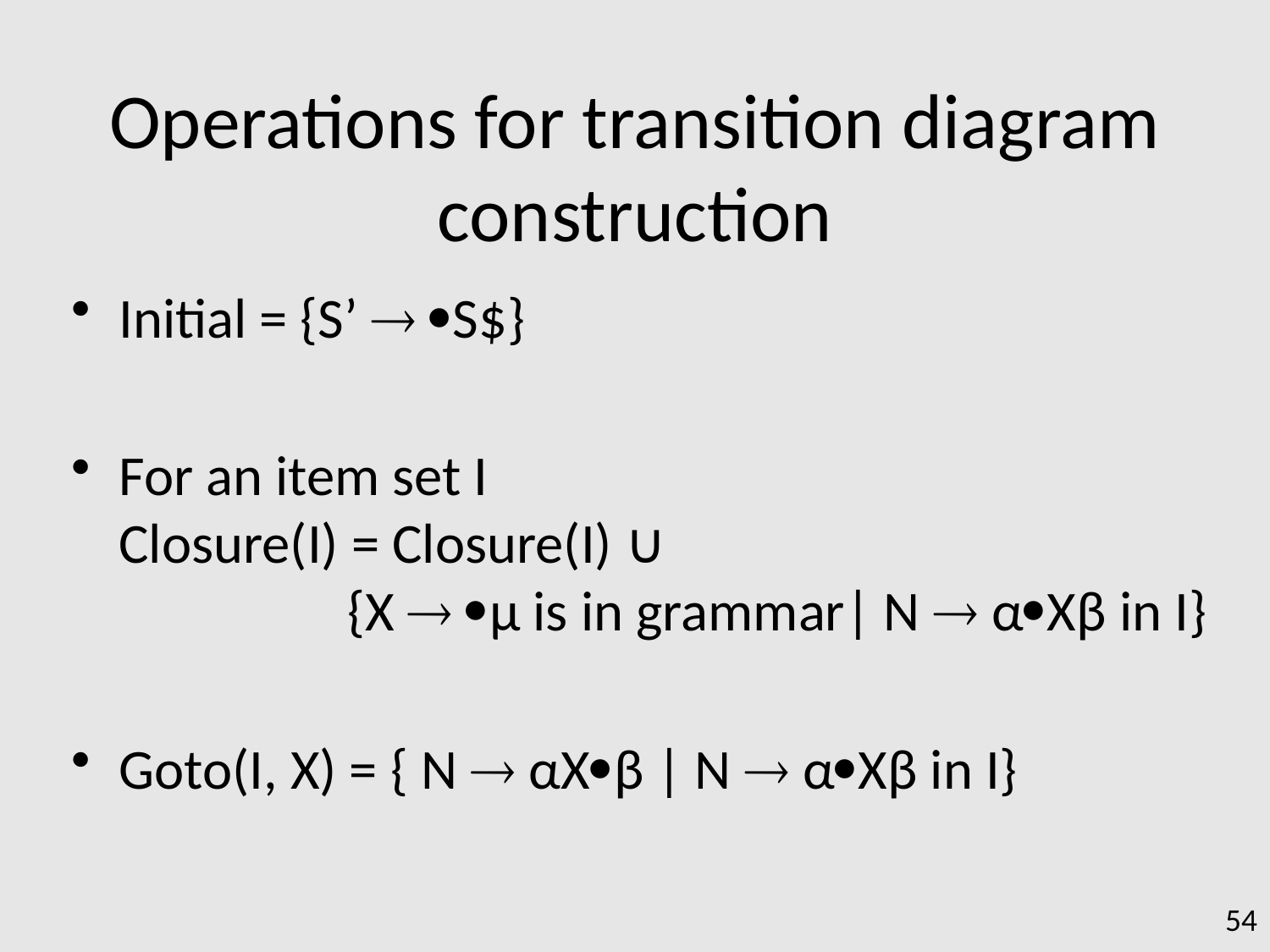

# Operations for transition diagram construction
Initial = {S’ → •S$}

For an item set I
Closure(I) = Closure(I) ∪
                  {X → •µ is in grammar| N → α•Xβ in I}

Goto(I, X) = { N → αX•β | N → α•Xβ in I}
54